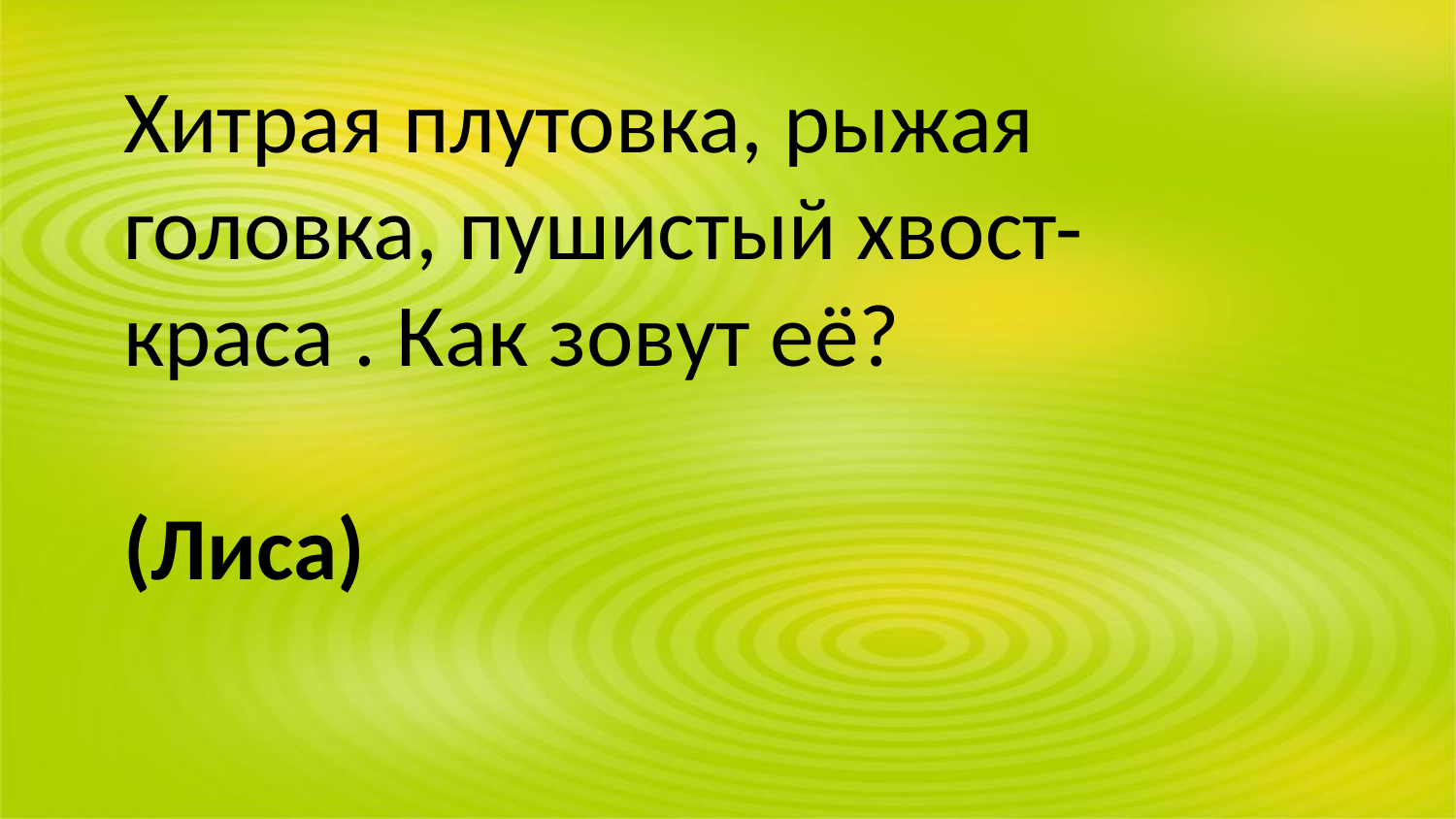

Хитрая плутовка, рыжая головка, пушистый хвост-краса . Как зовут её?
(Лиса)